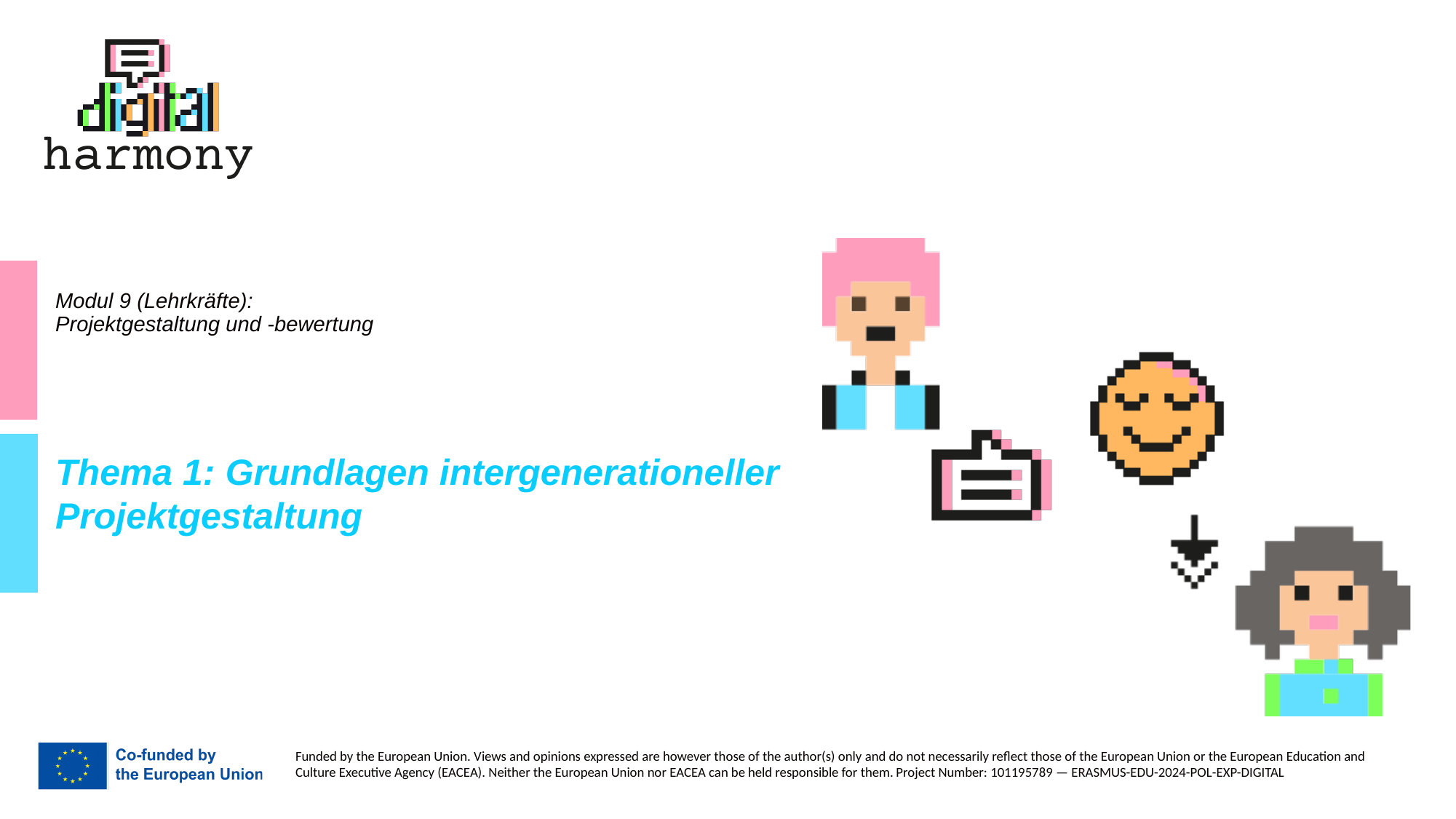

# Modul 9 (Lehrkräfte): Projektgestaltung und -bewertung
Thema 1: Grundlagen intergenerationeller
Projektgestaltung